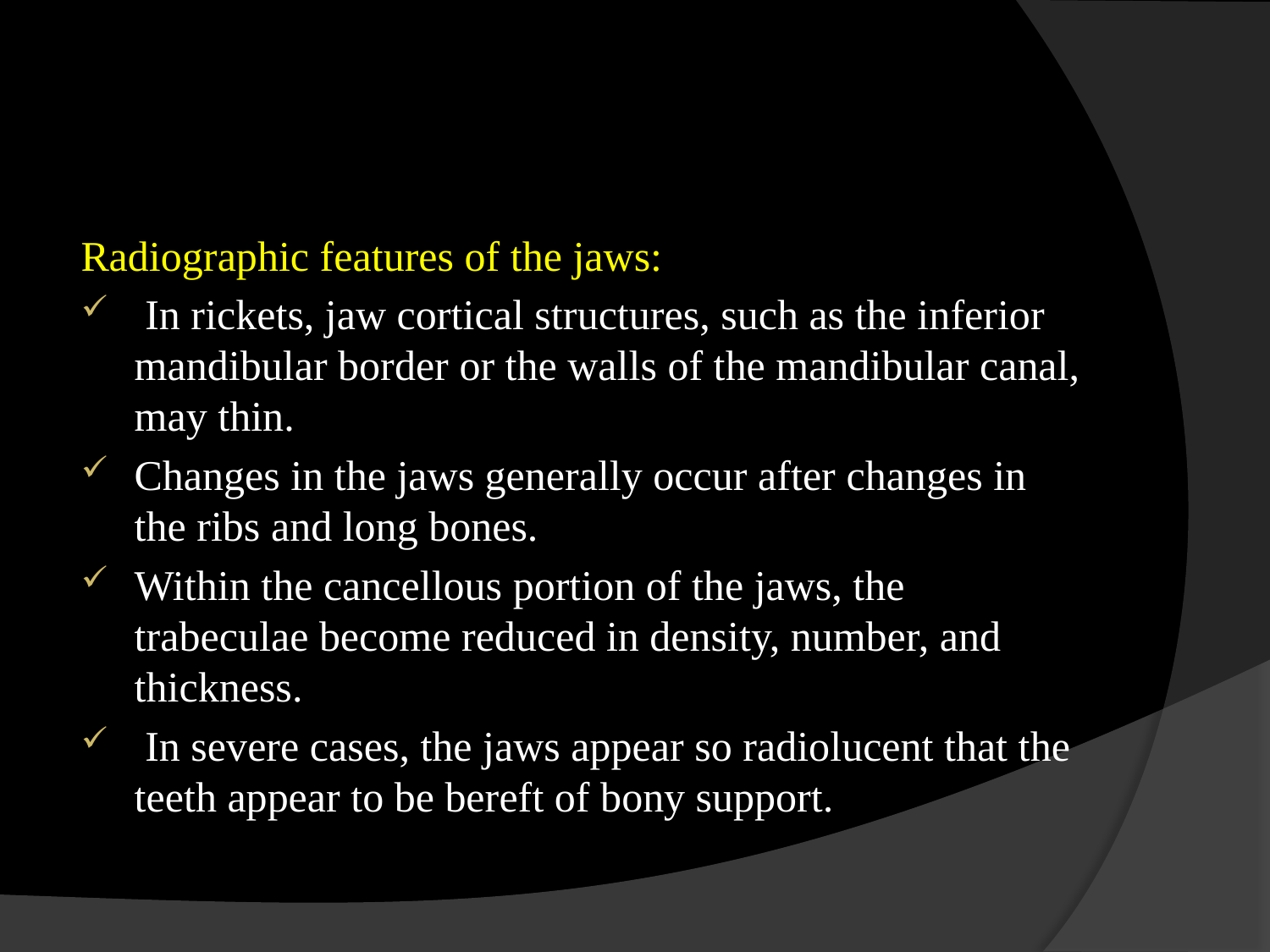

#
Radiographic features of the jaws:
 In rickets, jaw cortical structures, such as the inferior mandibular border or the walls of the mandibular canal, may thin.
Changes in the jaws generally occur after changes in the ribs and long bones.
Within the cancellous portion of the jaws, the trabeculae become reduced in density, number, and thickness.
 In severe cases, the jaws appear so radiolucent that the teeth appear to be bereft of bony support.